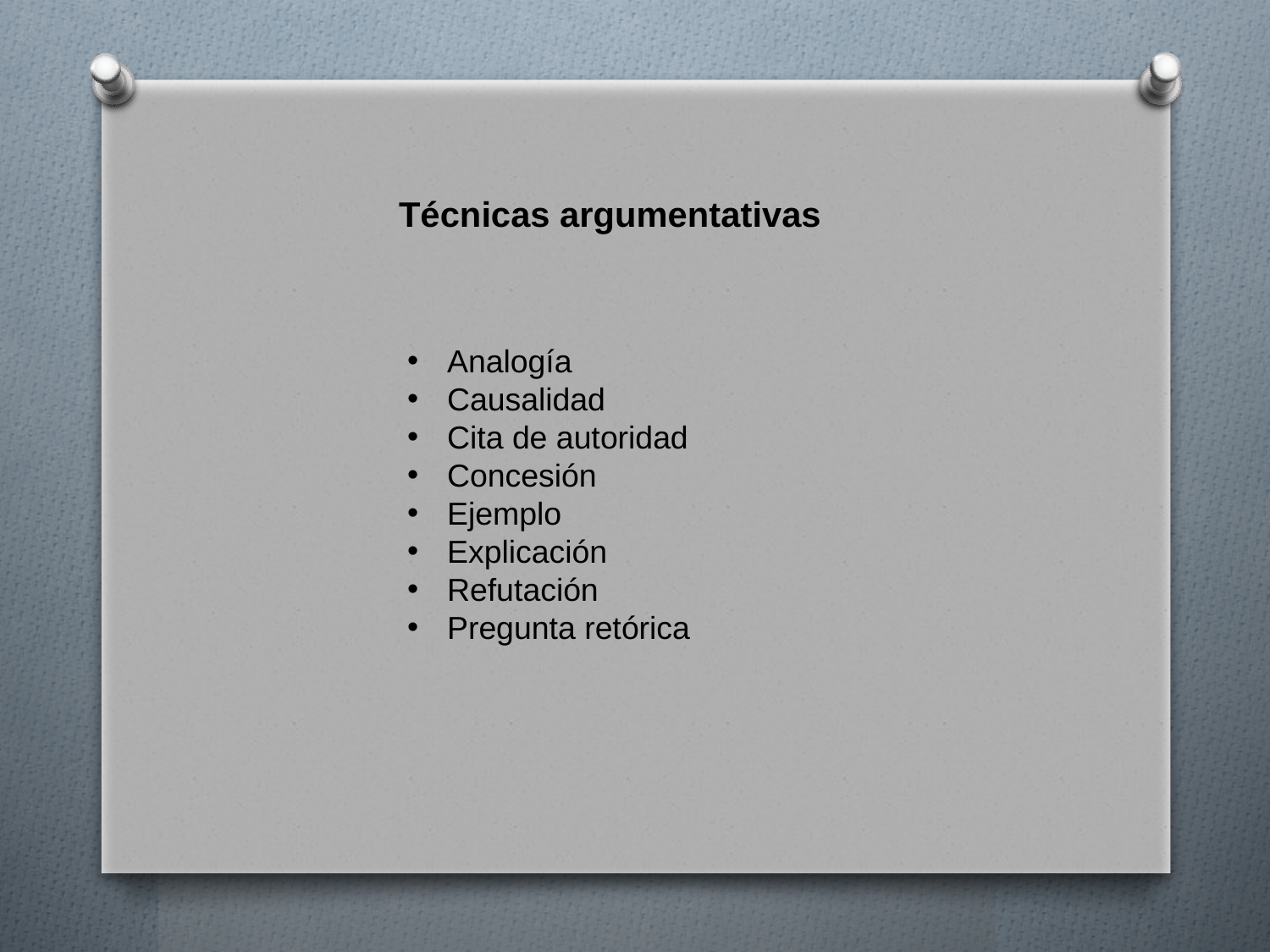

Técnicas argumentativas
Analogía
Causalidad
Cita de autoridad
Concesión
Ejemplo
Explicación
Refutación
Pregunta retórica